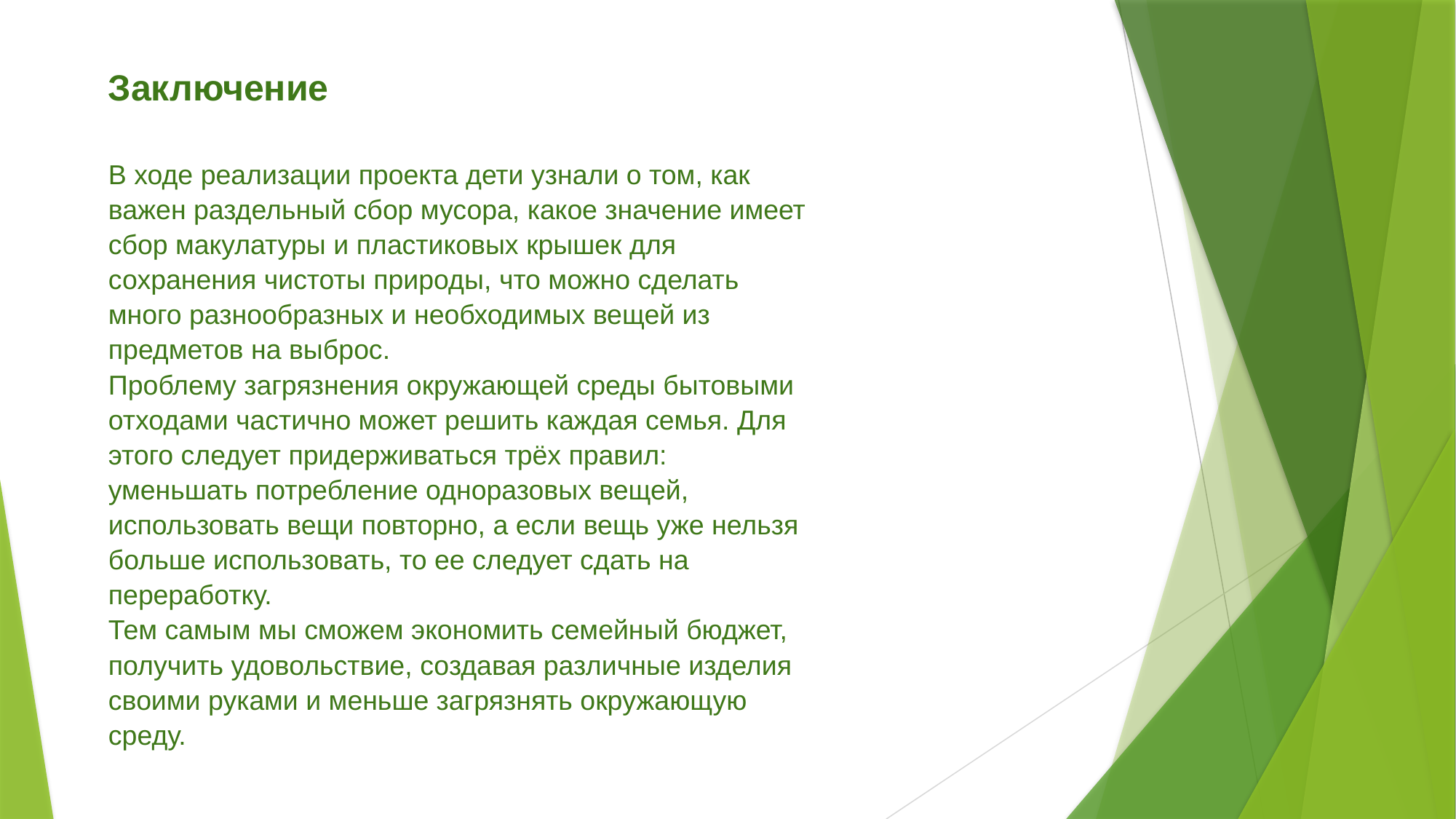

Заключение

В ходе реализации проекта дети узнали о том, как важен раздельный сбор мусора, какое значение имеет сбор макулатуры и пластиковых крышек для сохранения чистоты природы, что можно сделать много разнообразных и необходимых вещей из предметов на выброс.
Проблему загрязнения окружающей среды бытовыми отходами частично может решить каждая семья. Для этого следует придерживаться трёх правил: уменьшать потребление одноразовых вещей, использовать вещи повторно, а если вещь уже нельзя больше использовать, то ее следует сдать на переработку.
Тем самым мы сможем экономить семейный бюджет, получить удовольствие, создавая различные изделия своими руками и меньше загрязнять окружающую среду.